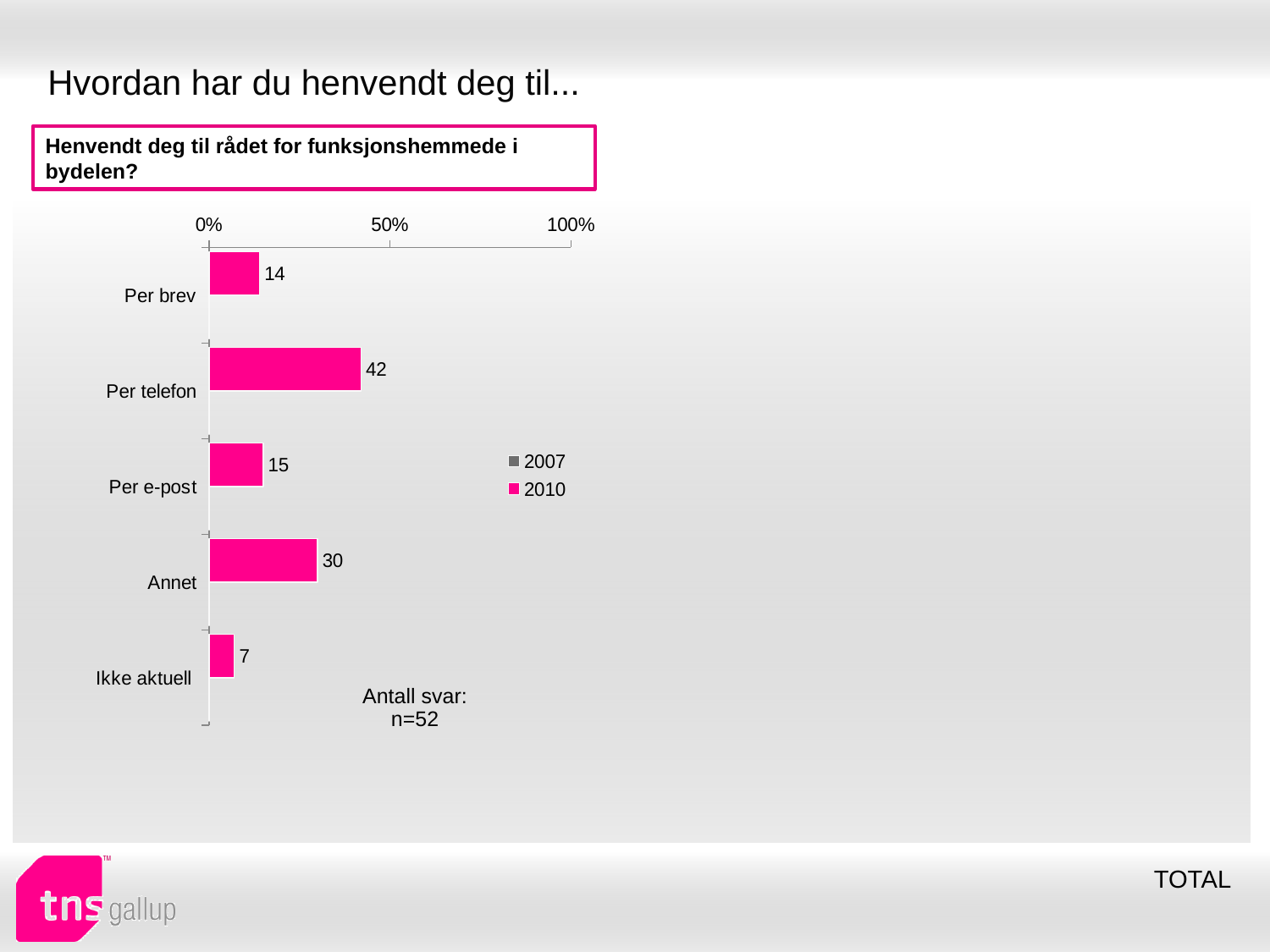

# Hvordan har du henvendt deg til...
Henvendt deg til rådet for funksjonshemmede i bydelen?

### Chart

| Category | 2010 | 2007 |
|---|---|---|
| Per brev | 14.0 | 0.0 |
| Per telefon | 42.0 | 0.0 |
| Per e-post | 15.0 | 0.0 |
| Annet | 30.0 | 0.0 |
| Ikke aktuell  | 7.0 | 0.0 |
| Antall svar: n=52 |
| --- |
TOTAL